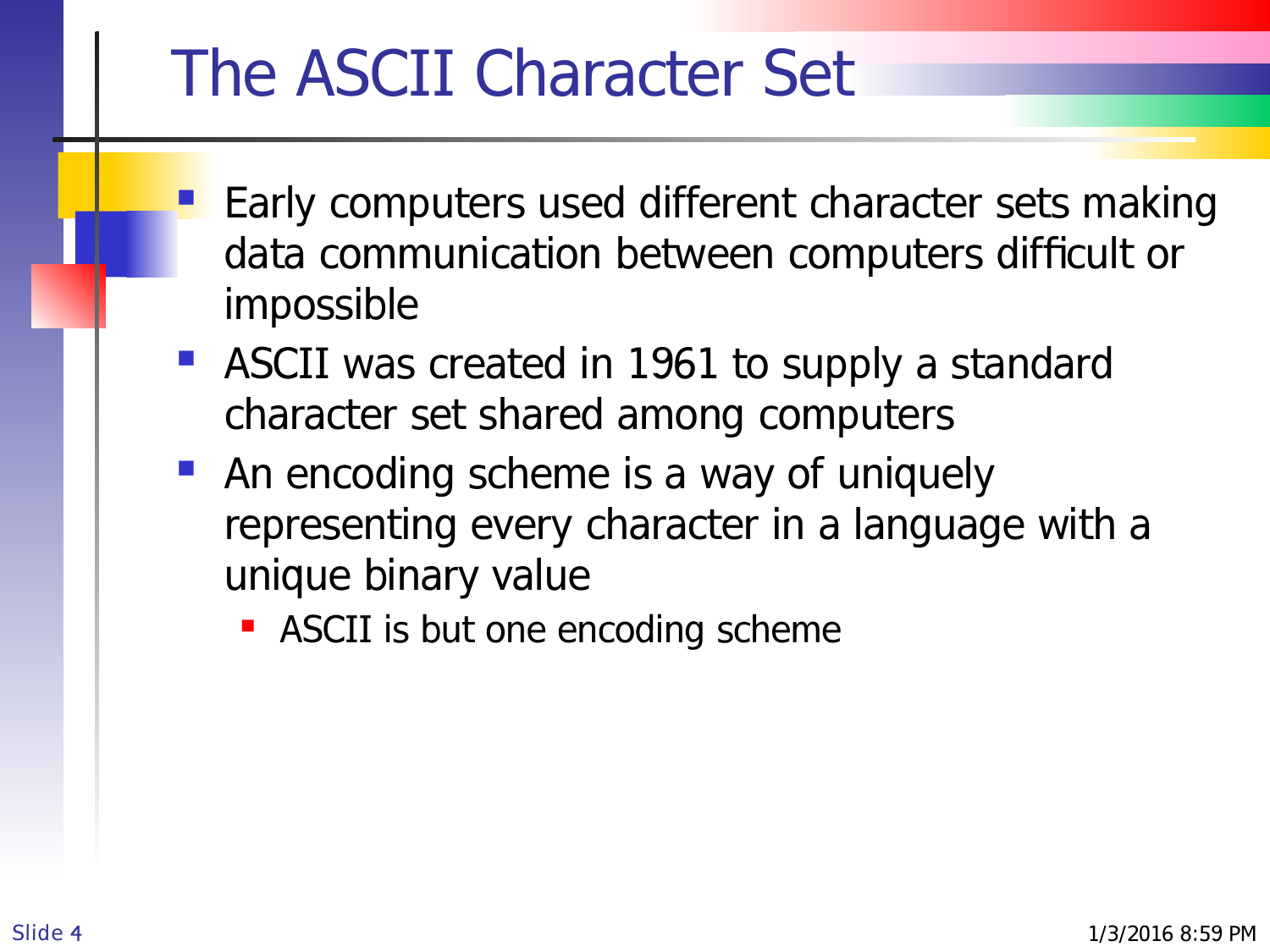

# The ASCII Character Set
Early computers used different character sets making data communication between computers difficult or impossible
ASCII was created in 1961 to supply a standard character set shared among computers
An encoding scheme is a way of uniquely representing every character in a language with a unique binary value
ASCII is but one encoding scheme
1/3/2016 8:59 PM